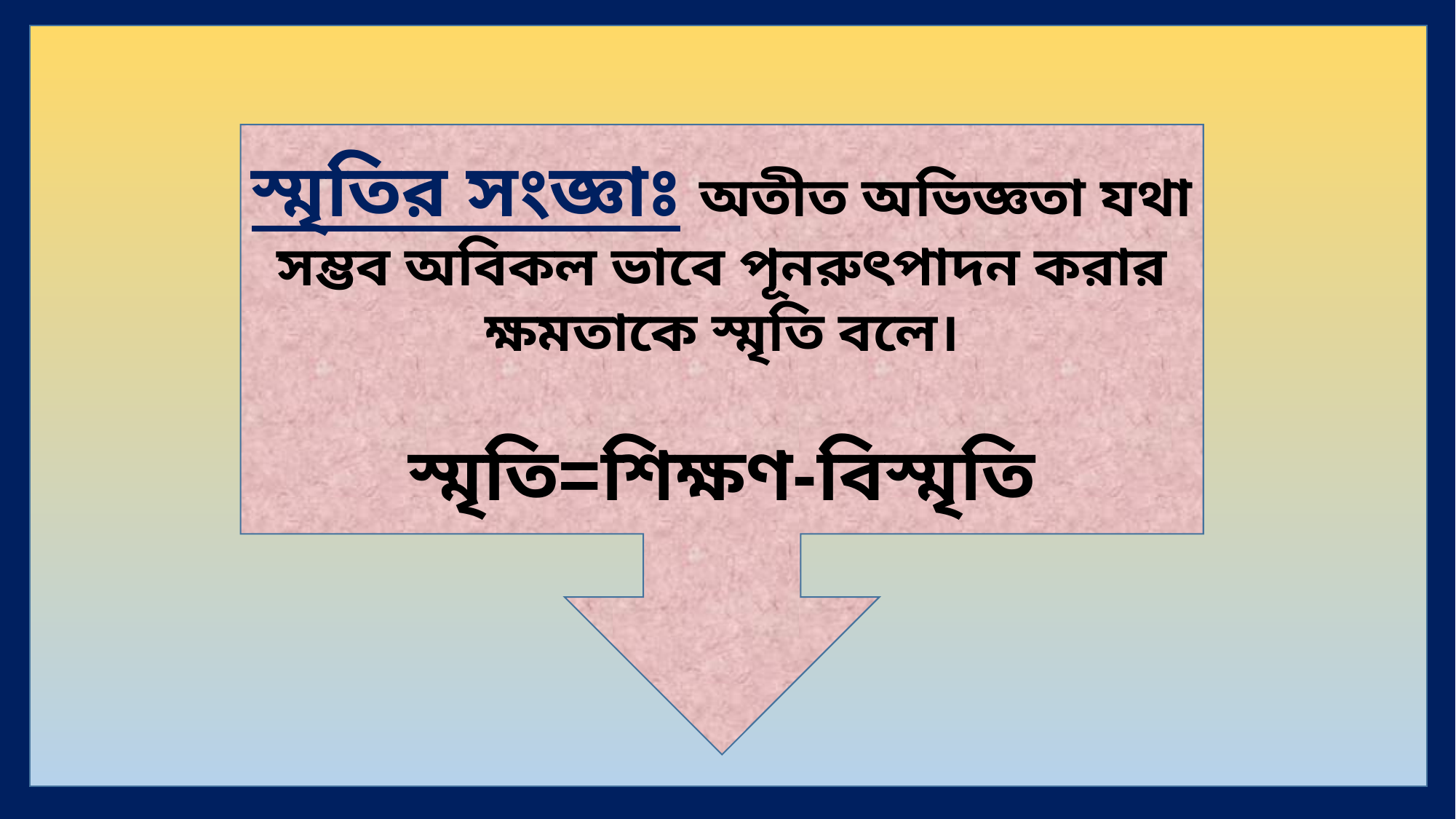

স্মৃতির সংজ্ঞাঃ অতীত অভিজ্ঞতা যথা সম্ভব অবিকল ভাবে পূনরুৎপাদন করার ক্ষমতাকে স্মৃতি বলে।

স্মৃতি=শিক্ষণ-বিস্মৃতি